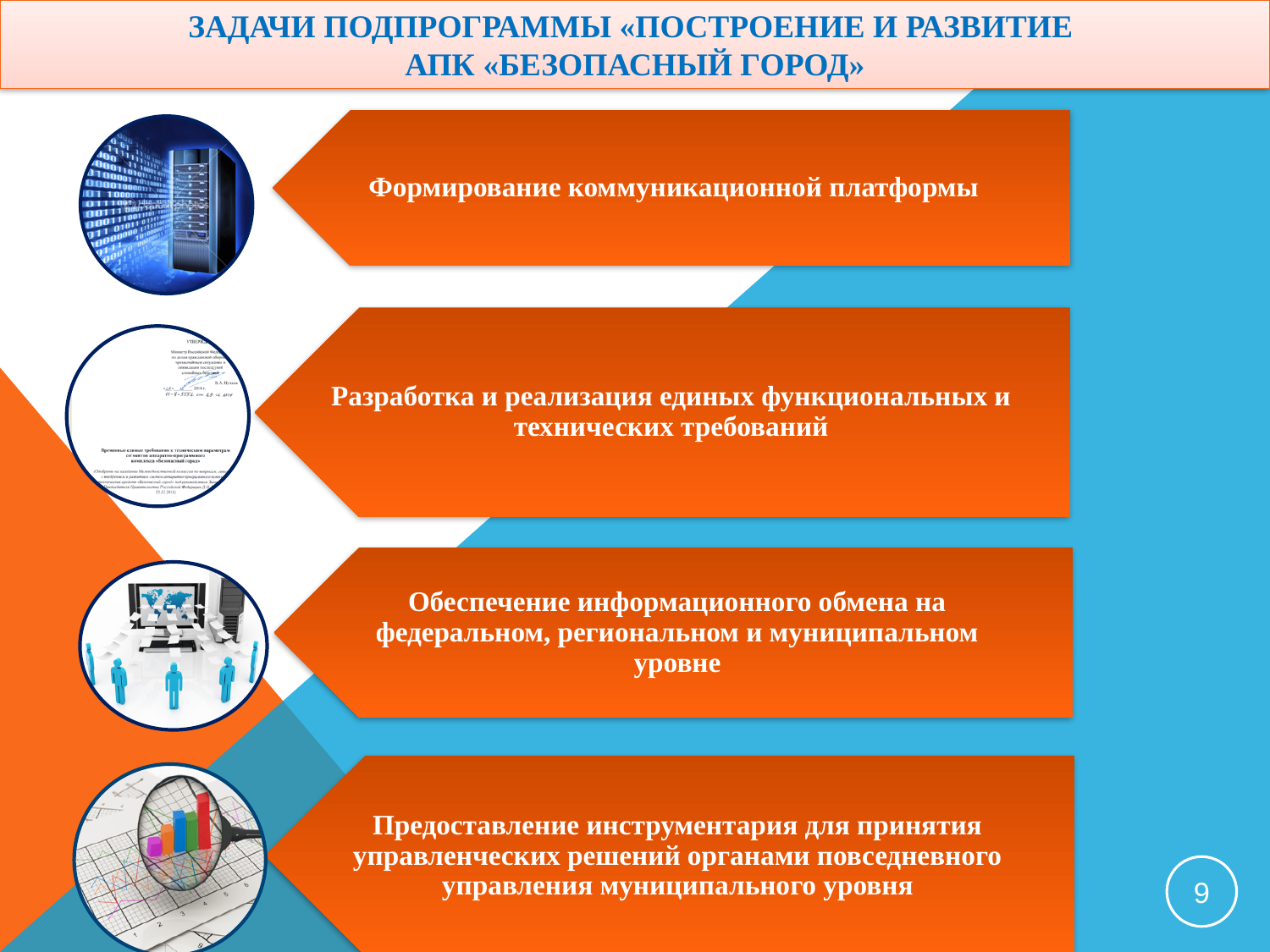

ЗАДАЧИ ПОДПРОГРАММЫ «ПОСТРОЕНИЕ И РАЗВИТИЕ
АПК «БЕЗОПАСНЫЙ ГОРОД»
Формирование коммуникационной платформы
Разработка и реализация единых функциональных и технических требований
Обеспечение информационного обмена на федеральном, региональном и муниципальном уровне
Предоставление инструментария для принятия управленческих решений органами повседневного управления муниципального уровня
9